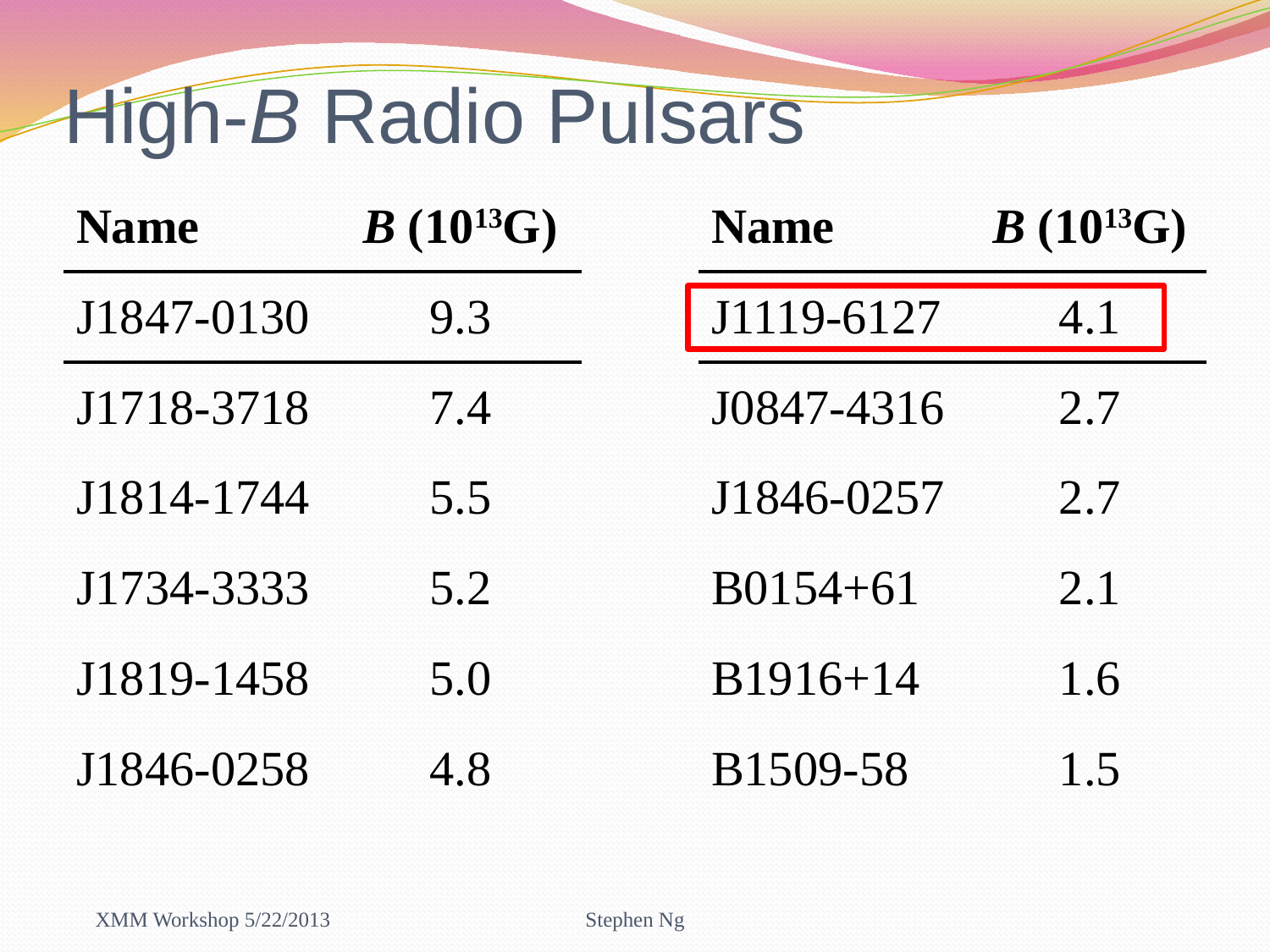

# High-B Radio Pulsars
| Name | B (1013G) |  | Name | B (1013G) |
| --- | --- | --- | --- | --- |
| J1847-0130 | 9.3 |  | J1119-6127 | 4.1 |
| J1718-3718 | 7.4 |  | J0847-4316 | 2.7 |
| J1814-1744 | 5.5 |  | J1846-0257 | 2.7 |
| J1734-3333 | 5.2 |  | B0154+61 | 2.1 |
| J1819-1458 | 5.0 |  | B1916+14 | 1.6 |
| J1846-0258 | 4.8 |  | B1509-58 | 1.5 |

XMM Workshop 5/22/2013
Stephen Ng